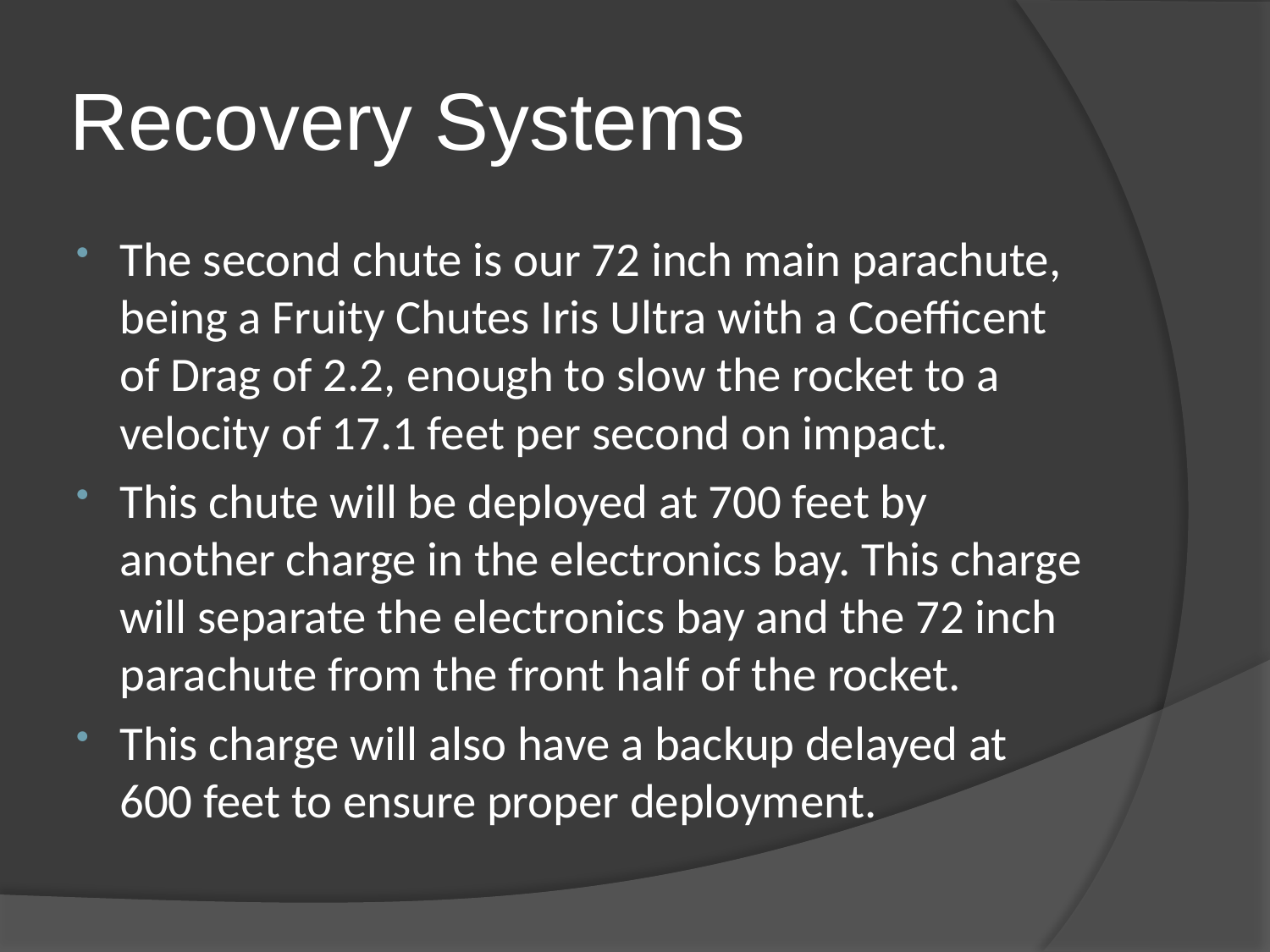

# Recovery Systems
The second chute is our 72 inch main parachute, being a Fruity Chutes Iris Ultra with a Coefficent of Drag of 2.2, enough to slow the rocket to a velocity of 17.1 feet per second on impact.
This chute will be deployed at 700 feet by another charge in the electronics bay. This charge will separate the electronics bay and the 72 inch parachute from the front half of the rocket.
This charge will also have a backup delayed at 600 feet to ensure proper deployment.